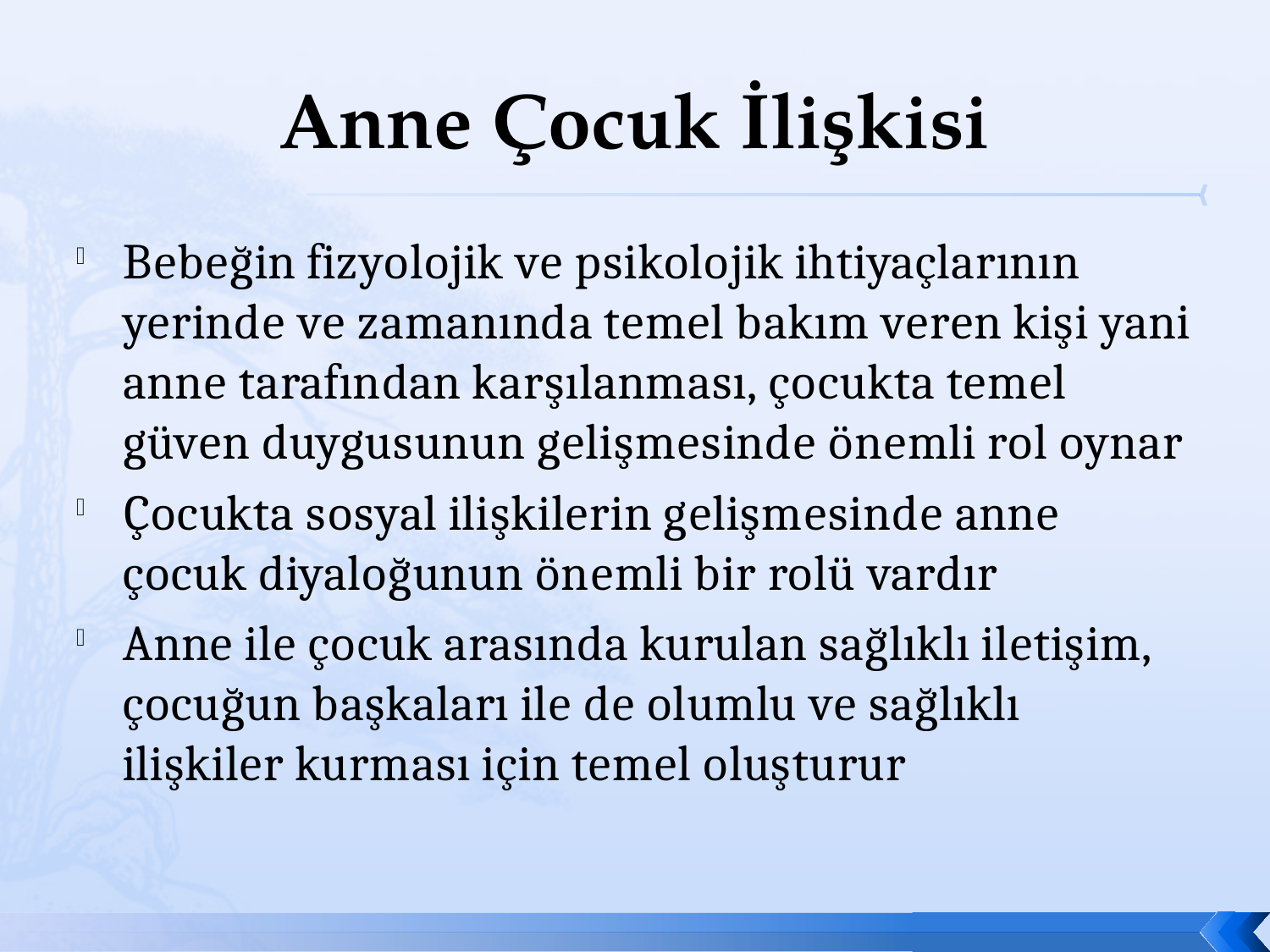

# Anne Çocuk İlişkisi
Bebeğin fizyolojik ve psikolojik ihtiyaçlarının yerinde ve zamanında temel bakım veren kişi yani anne tarafından karşılanması, çocukta temel güven duygusunun gelişmesinde önemli rol oynar
Çocukta sosyal ilişkilerin gelişmesinde anne çocuk diyaloğunun önemli bir rolü vardır
Anne ile çocuk arasında kurulan sağlıklı iletişim, çocuğun başkaları ile de olumlu ve sağlıklı ilişkiler kurması için temel oluşturur